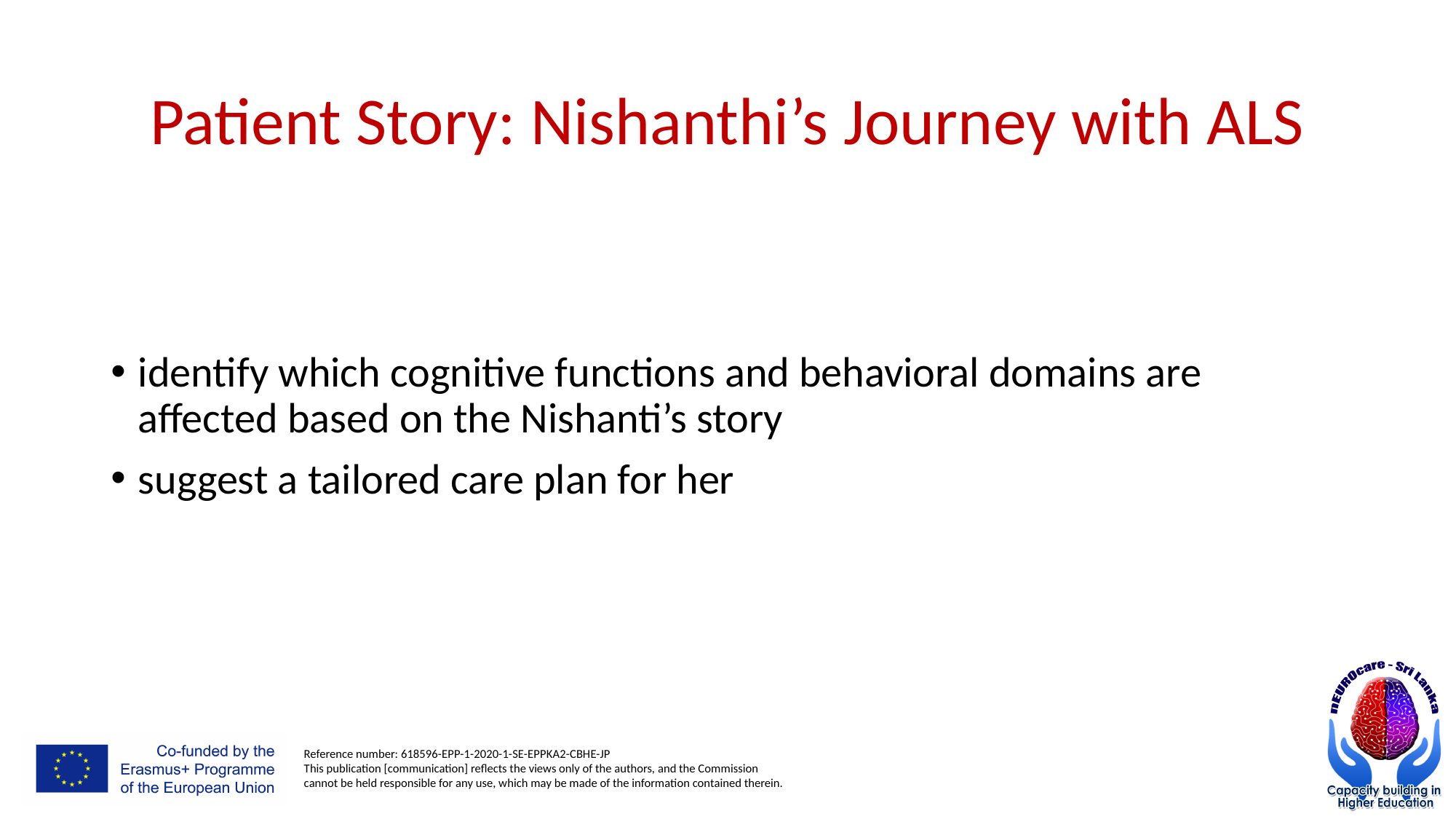

# Patient Story: Nishanthi’s Journey with ALS

identify which cognitive functions and behavioral domains are affected based on the Nishanti’s story
suggest a tailored care plan for her